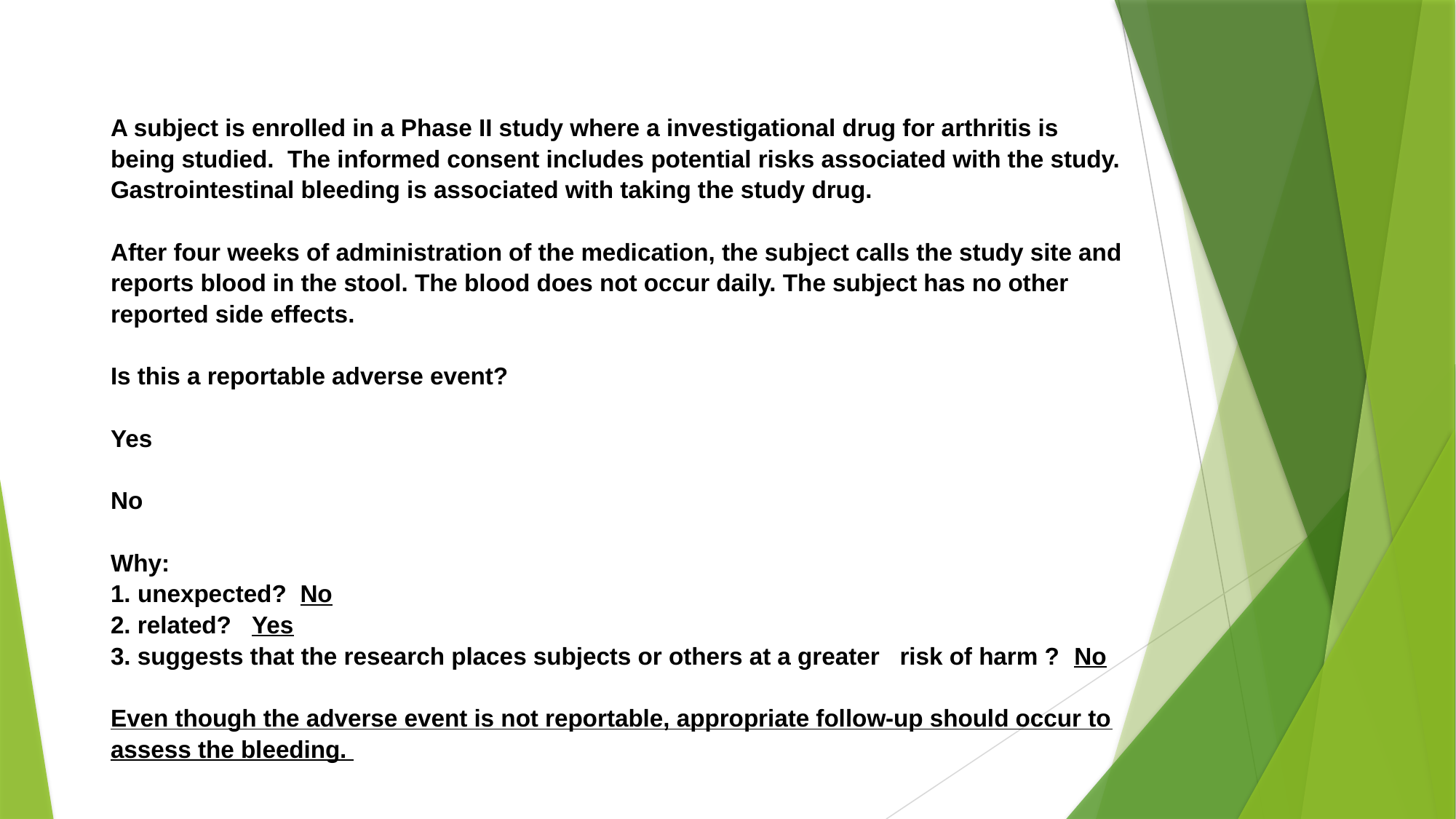

# A subject is enrolled in a Phase II study where a investigational drug for arthritis is being studied.  The informed consent includes potential risks associated with the study.  Gastrointestinal bleeding is associated with taking the study drug. After four weeks of administration of the medication, the subject calls the study site and reports blood in the stool. The blood does not occur daily. The subject has no other reported side effects. Is this a reportable adverse event? Yes No Why: 1. unexpected?  No 2. related?   Yes 3. suggests that the research places subjects or others at a greater   risk of harm ?  No Even though the adverse event is not reportable, appropriate follow-up should occur to assess the bleeding.